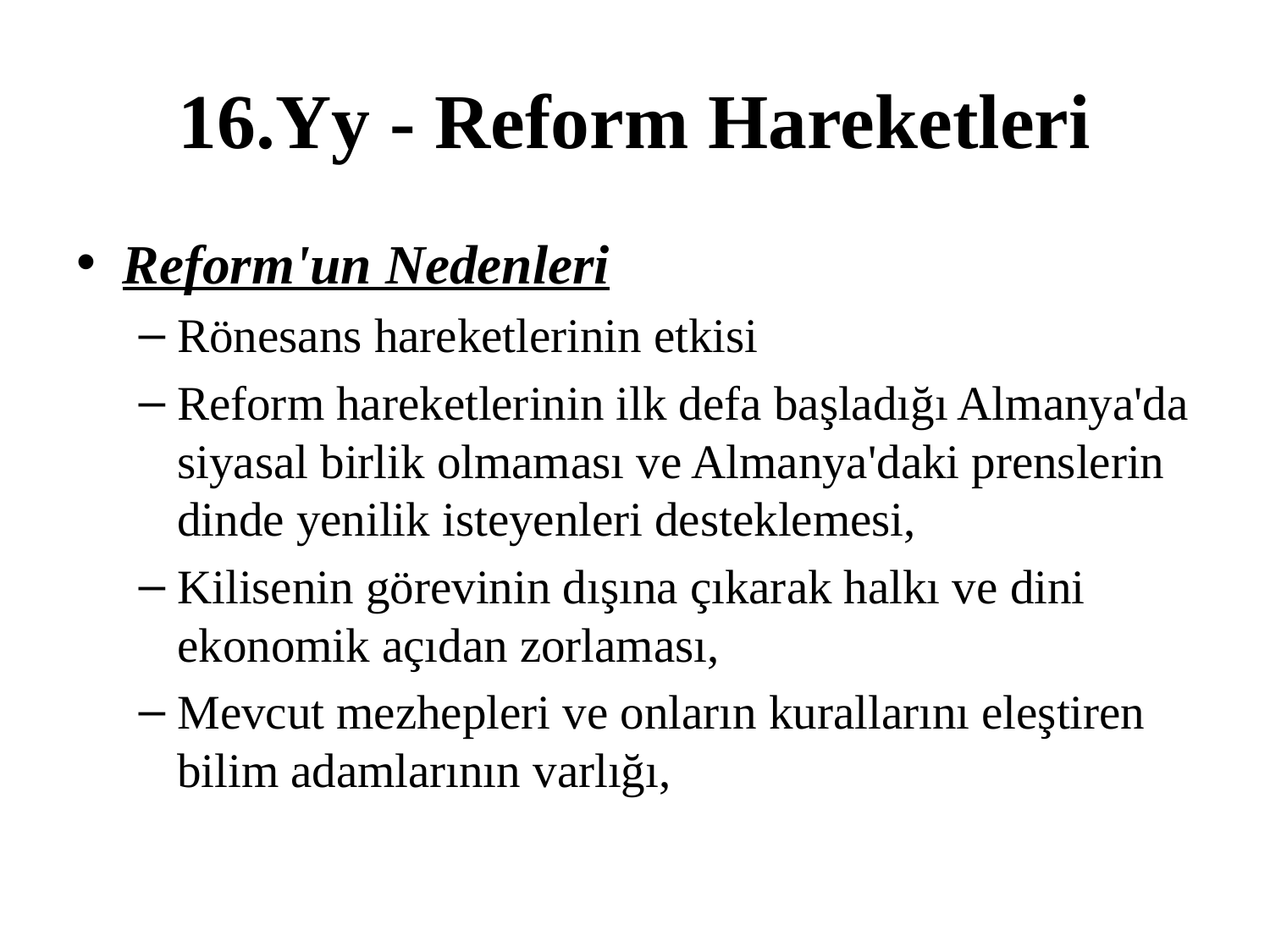

# 16.Yy - Reform Hareketleri
Reform'un Nedenleri
Rönesans hareketlerinin etkisi
Reform hareketlerinin ilk defa başladığı Almanya'da siyasal birlik olmaması ve Almanya'daki prenslerin dinde yenilik isteyenleri desteklemesi,
Kilisenin görevinin dışına çıkarak halkı ve dini ekonomik açıdan zorlaması,
Mevcut mezhepleri ve onların kurallarını eleştiren bilim adamlarının varlığı,